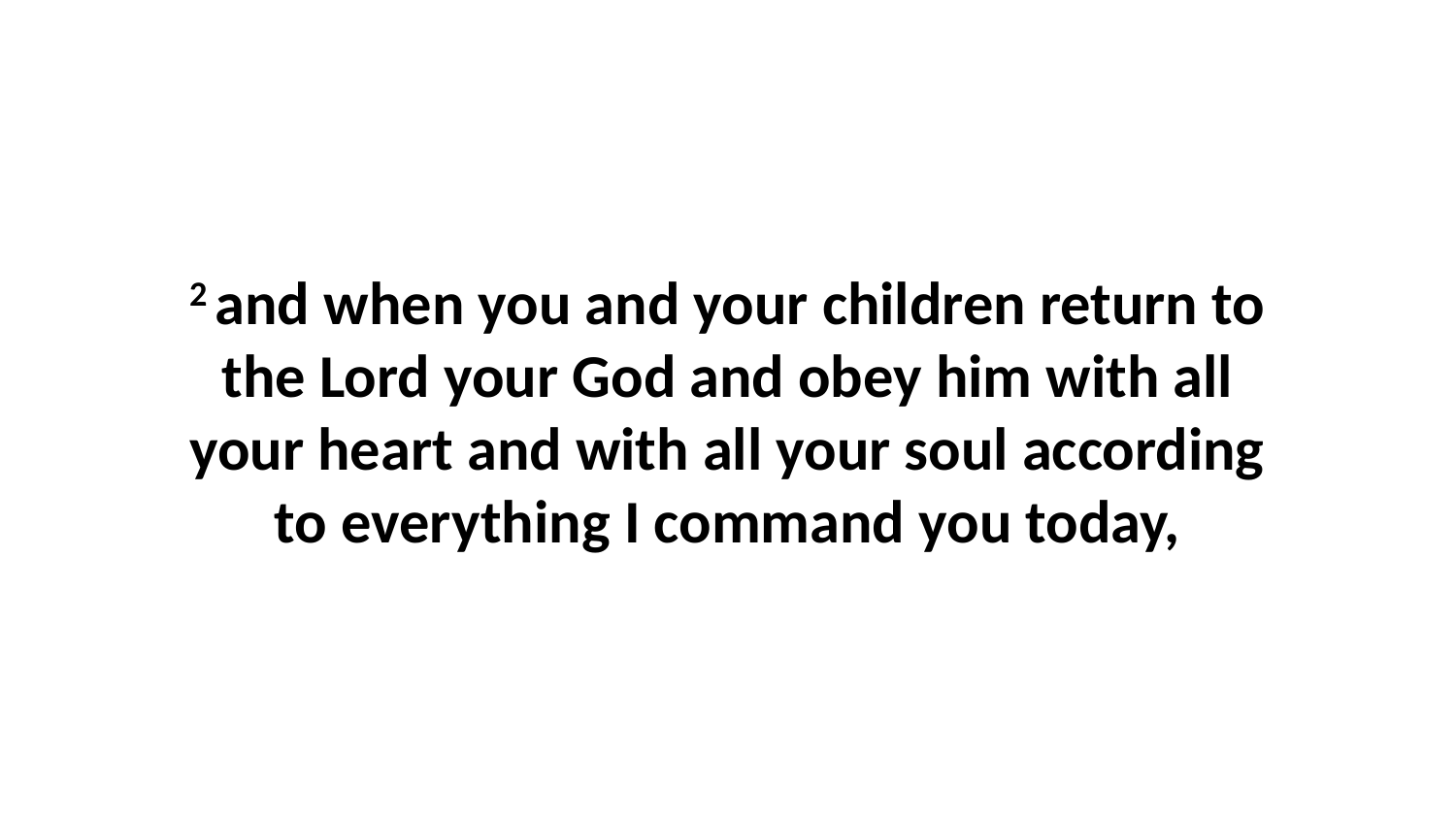

2 and when you and your children return to the Lord your God and obey him with all your heart and with all your soul according to everything I command you today,